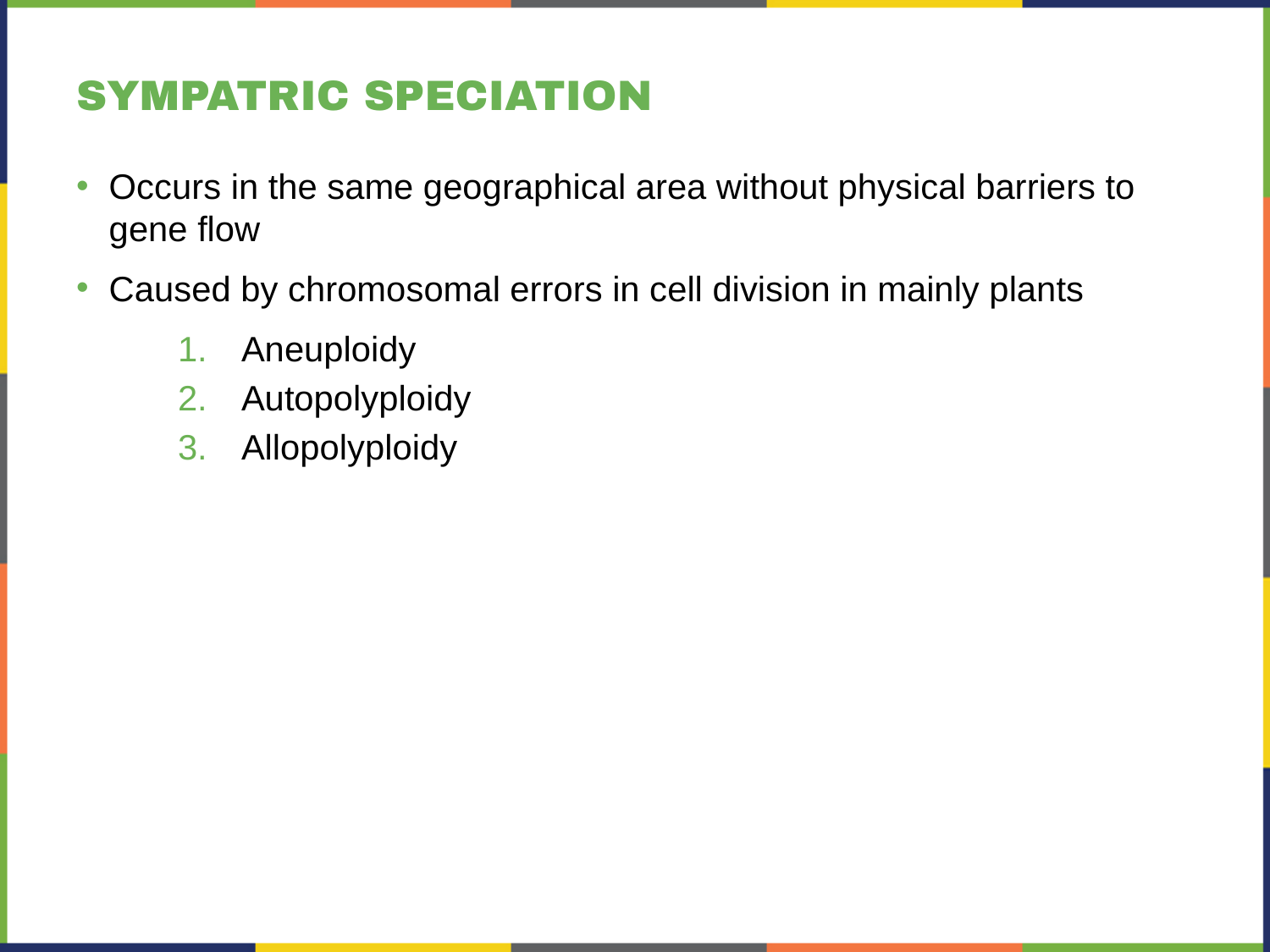

# SYMPATRIC SPECIATION
Occurs in the same geographical area without physical barriers to gene flow
Caused by chromosomal errors in cell division in mainly plants
Aneuploidy
Autopolyploidy
Allopolyploidy